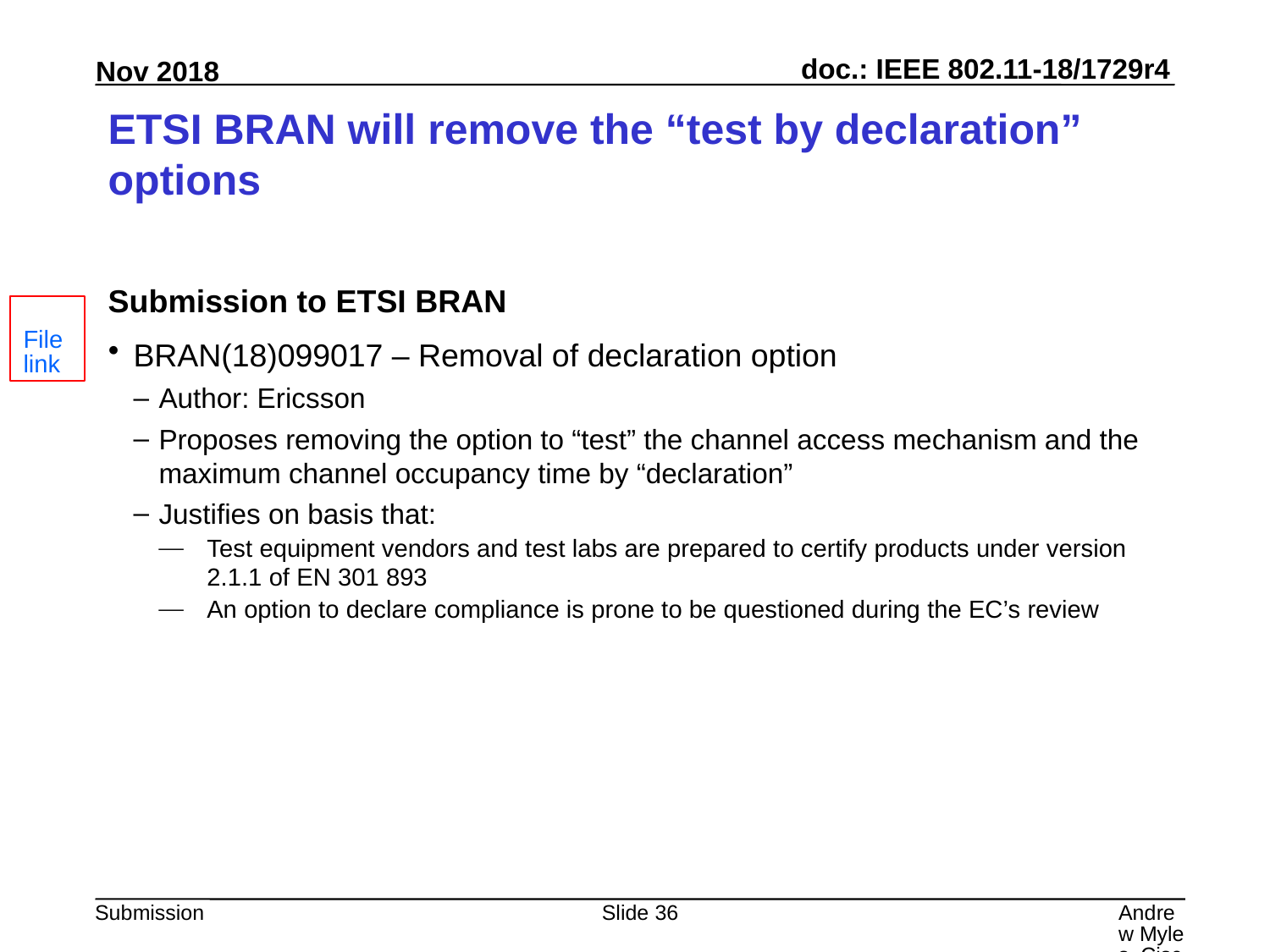

# ETSI BRAN will remove the “test by declaration” options
Submission to ETSI BRAN
BRAN(18)099017 – Removal of declaration option
Author: Ericsson
Proposes removing the option to “test” the channel access mechanism and the maximum channel occupancy time by “declaration”
Justifies on basis that:
Test equipment vendors and test labs are prepared to certify products under version 2.1.1 of EN 301 893
An option to declare compliance is prone to be questioned during the EC’s review

File link
Slide 36
Andrew Myles, Cisco